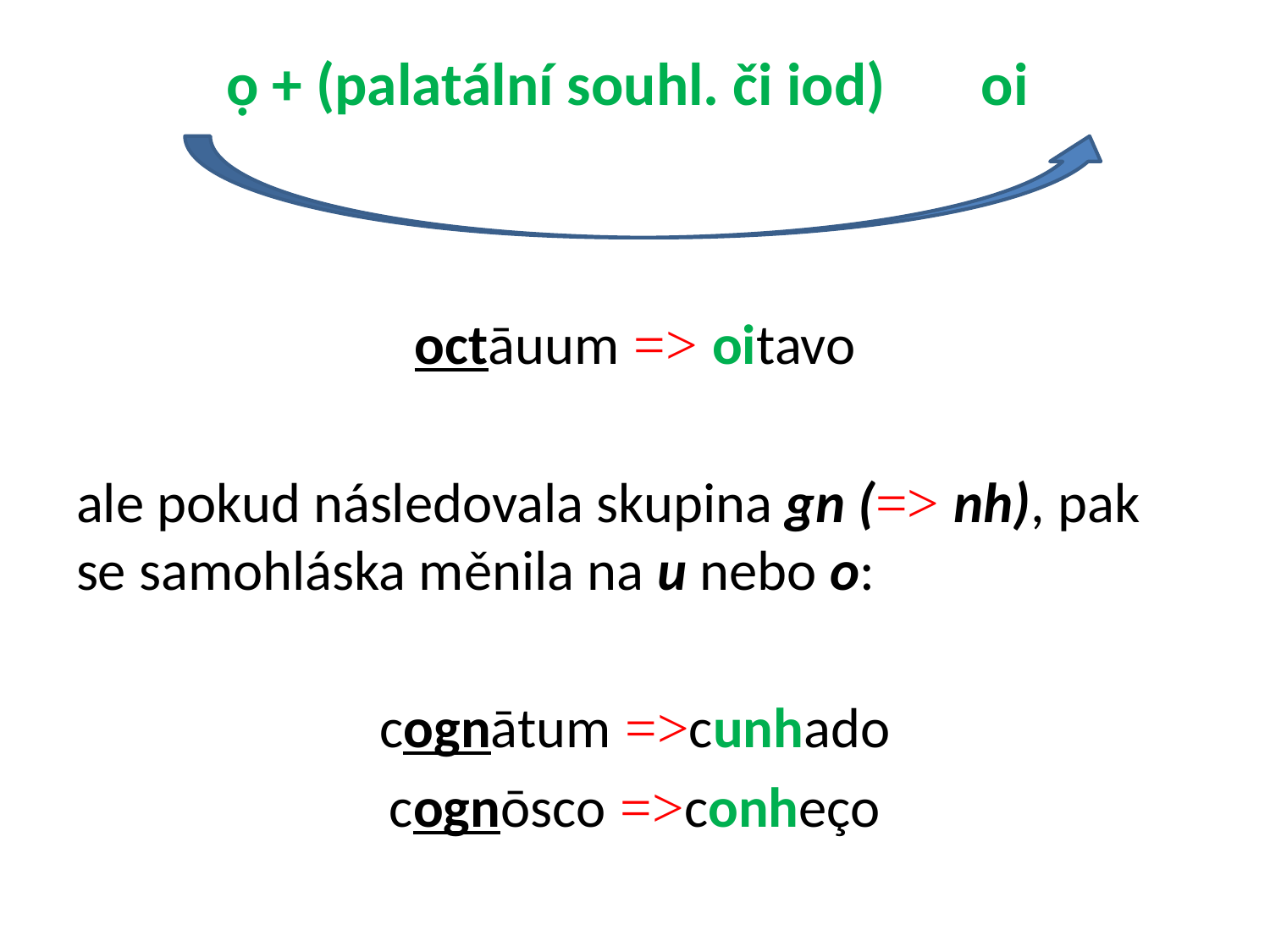

# ọ + (palatální souhl. či iod)       oi

octāuum => oitavo

ale pokud následovala skupina gn (=> nh), pak se samohláska měnila na u nebo o:

cognātum =>cunhado
cognōsco =>conheço